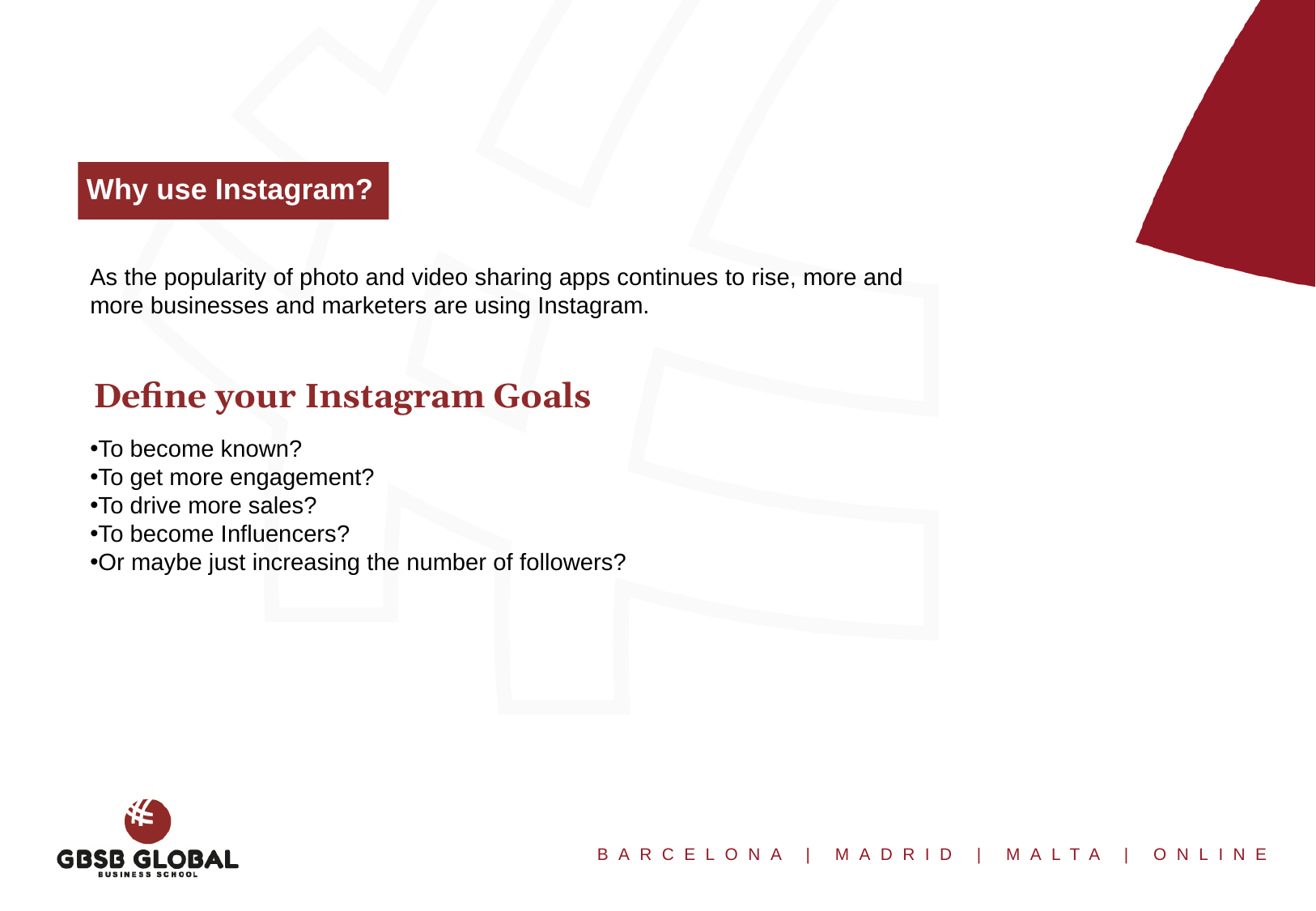

Why use Instagram?
As the popularity of photo and video sharing apps continues to rise, more and more businesses and marketers are using Instagram.
Define your Instagram Goals
To become known?
To get more engagement?
To drive more sales?
To become Influencers?
Or maybe just increasing the number of followers?